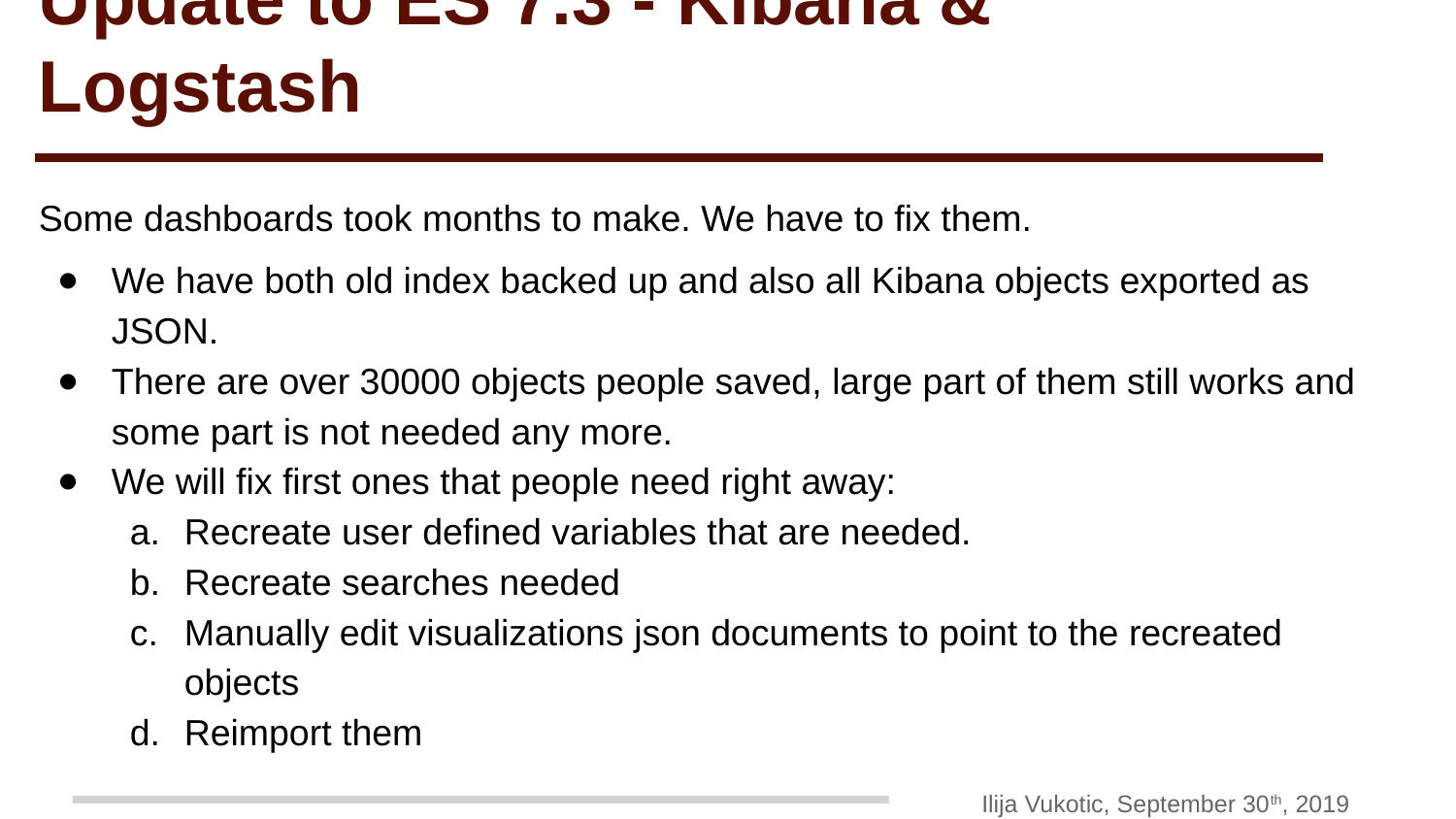

# Update to ES 7.3 - Kibana & Logstash
Some dashboards took months to make. We have to fix them.
We have both old index backed up and also all Kibana objects exported as JSON.
There are over 30000 objects people saved, large part of them still works and some part is not needed any more.
We will fix first ones that people need right away:
Recreate user defined variables that are needed.
Recreate searches needed
Manually edit visualizations json documents to point to the recreated objects
Reimport them